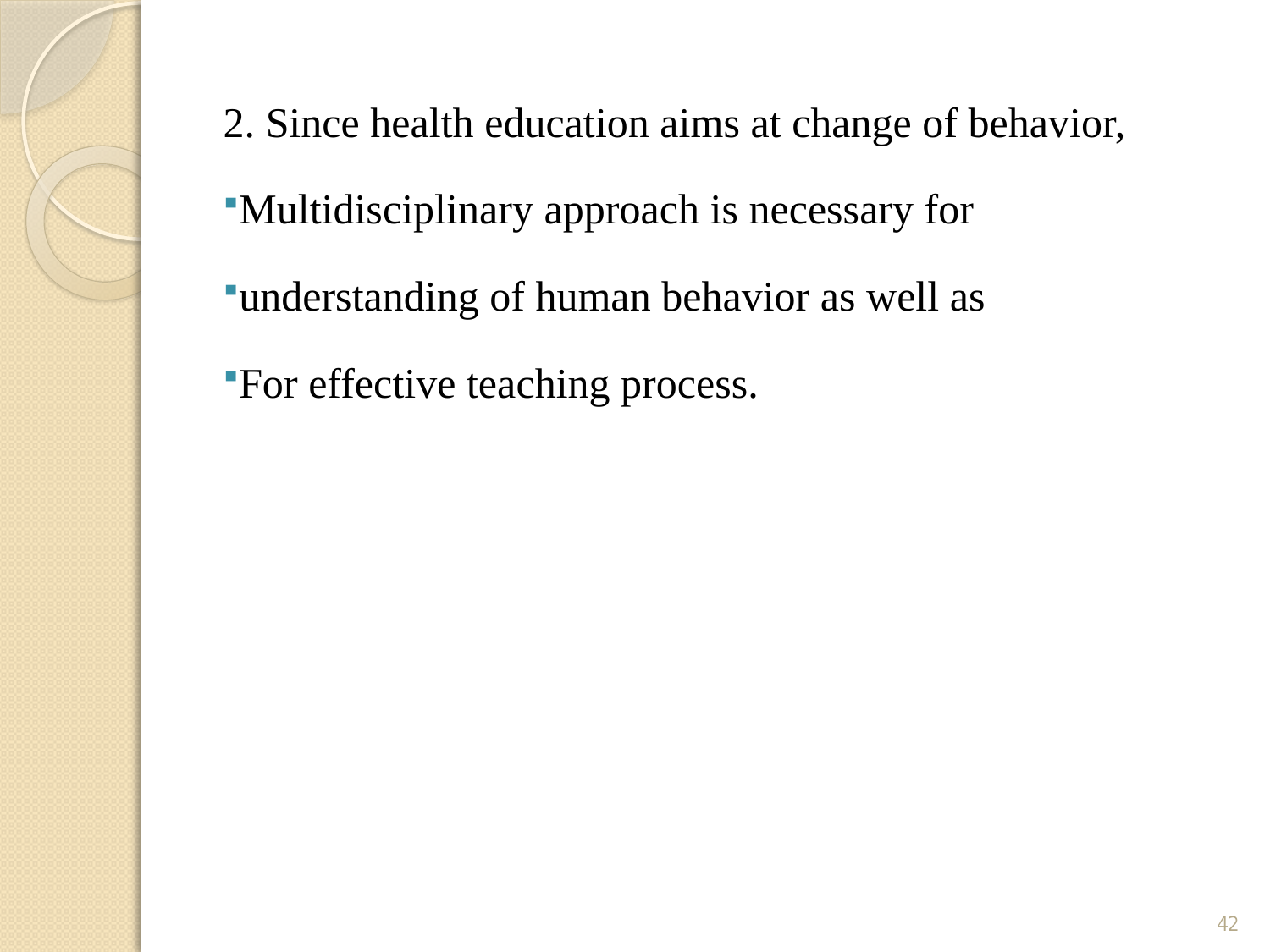

2. Since health education aims at change of behavior,
Multidisciplinary approach is necessary for
understanding of human behavior as well as
For effective teaching process.

42